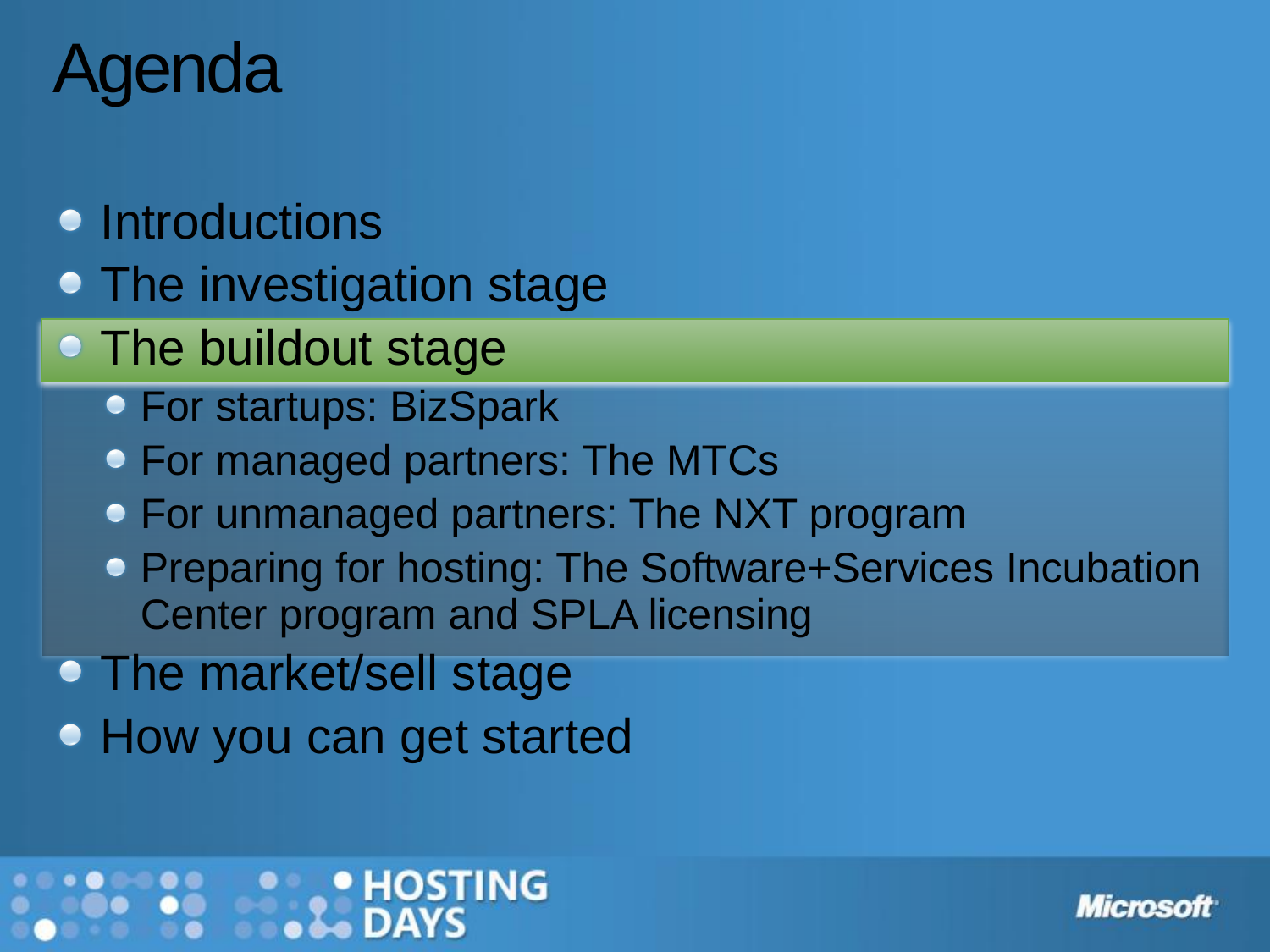

# Agenda
Introductions
The investigation stage
The buildout stage
For startups: BizSpark
For managed partners: The MTCs
For unmanaged partners: The NXT program
Preparing for hosting: The Software+Services Incubation Center program and SPLA licensing
The market/sell stage
How you can get started